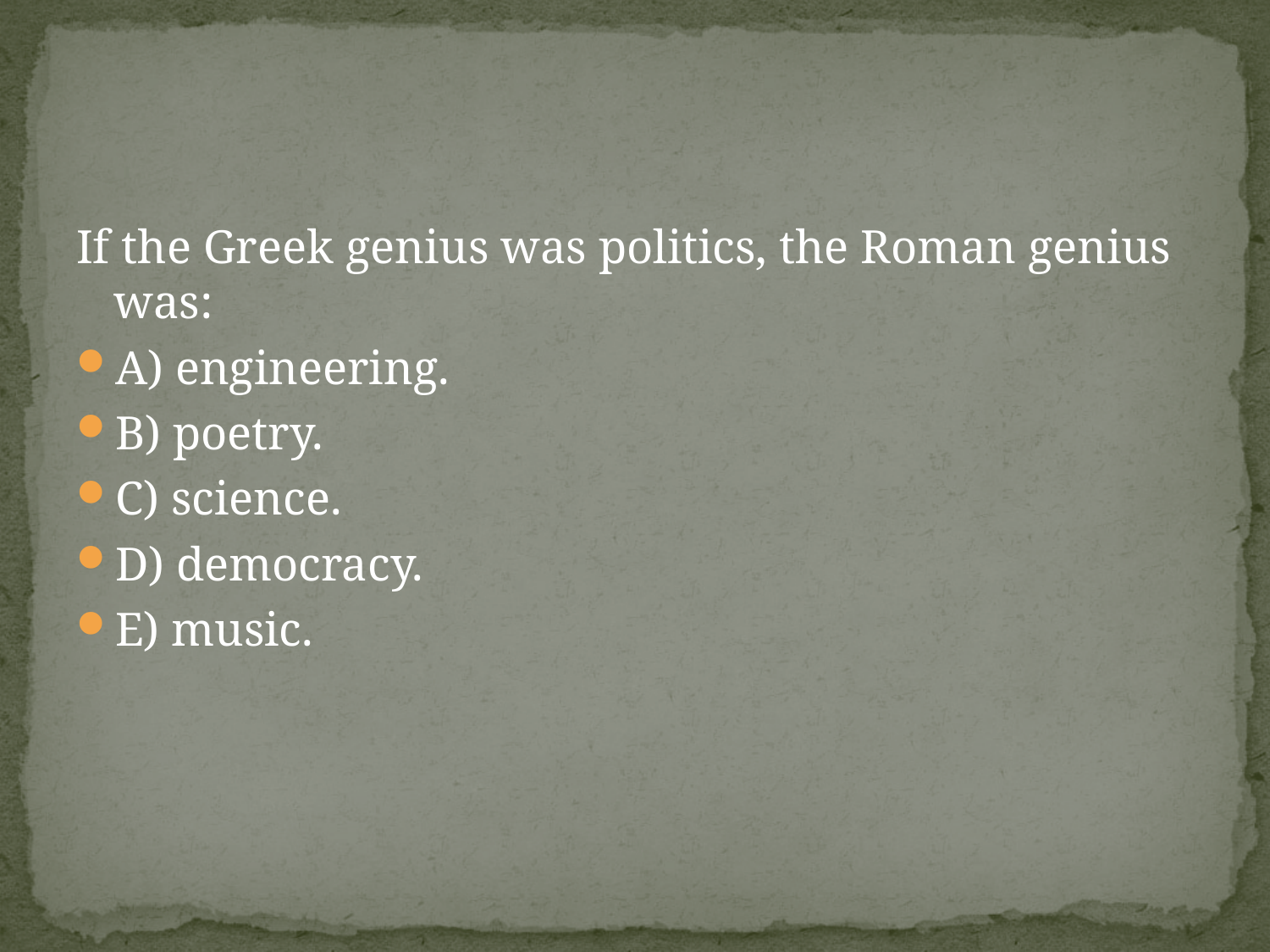

#
If the Greek genius was politics, the Roman genius was:
A) engineering.
B) poetry.
C) science.
D) democracy.
E) music.